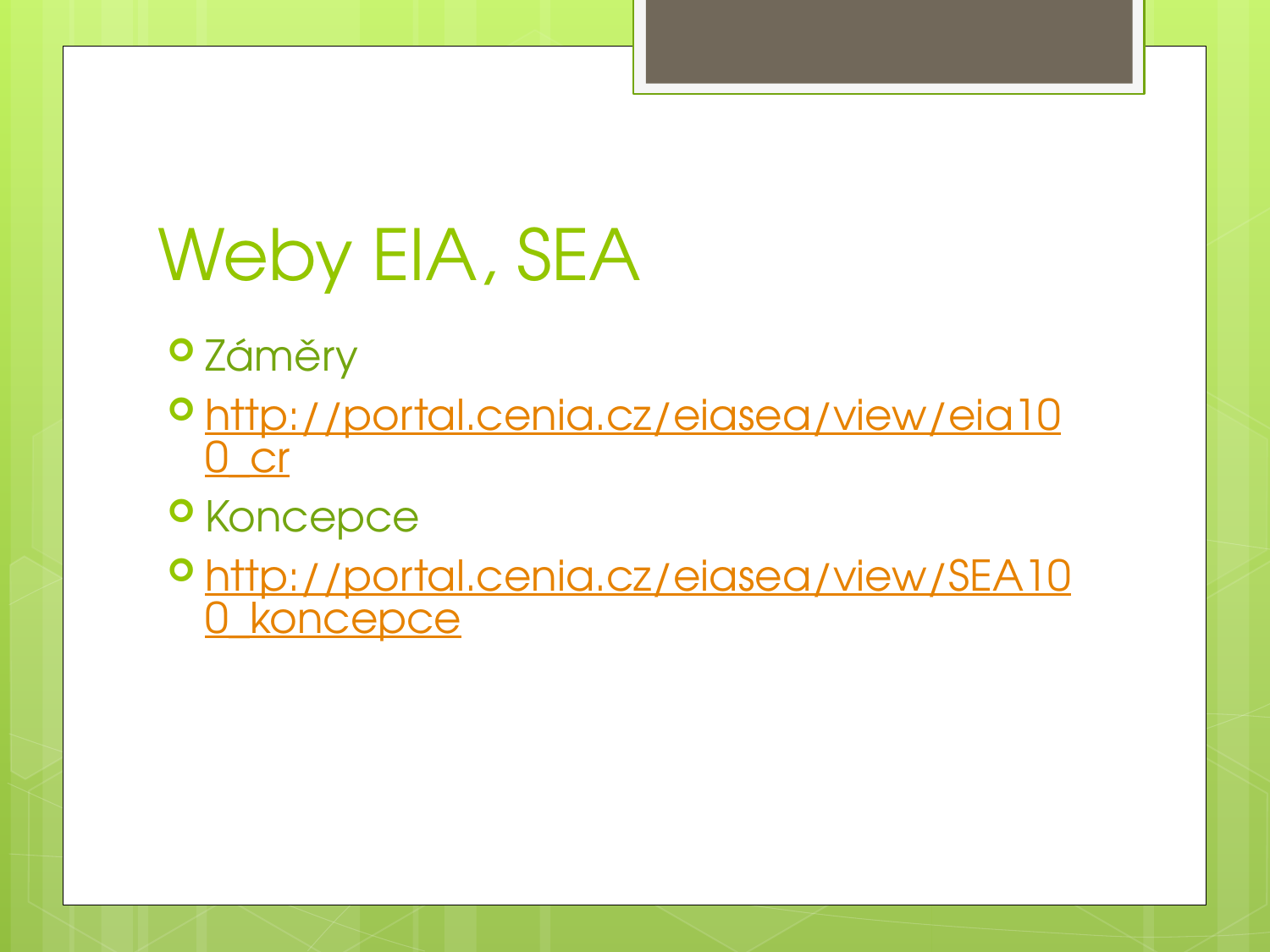

# Weby EIA, SEA
Záměry
http://portal.cenia.cz/eiasea/view/eia100_cr
Koncepce
http://portal.cenia.cz/eiasea/view/SEA100_koncepce